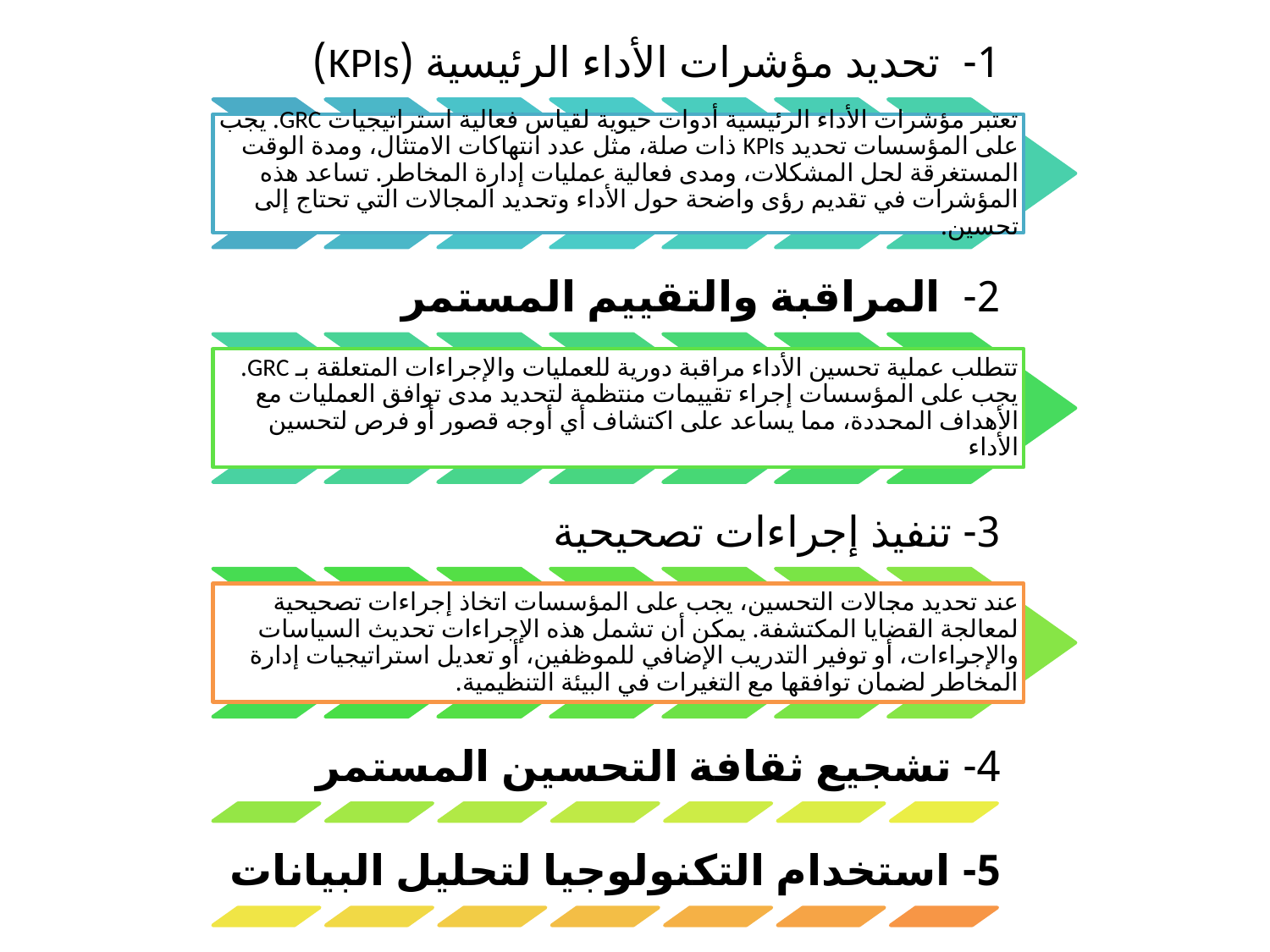

1-  تحديد مؤشرات الأداء الرئيسية (KPIs)
تعتبر مؤشرات الأداء الرئيسية أدوات حيوية لقياس فعالية استراتيجيات GRC. يجب على المؤسسات تحديد KPIs ذات صلة، مثل عدد انتهاكات الامتثال، ومدة الوقت المستغرقة لحل المشكلات، ومدى فعالية عمليات إدارة المخاطر. تساعد هذه المؤشرات في تقديم رؤى واضحة حول الأداء وتحديد المجالات التي تحتاج إلى تحسين.
2-  المراقبة والتقييم المستمر
تتطلب عملية تحسين الأداء مراقبة دورية للعمليات والإجراءات المتعلقة بـ GRC. يجب على المؤسسات إجراء تقييمات منتظمة لتحديد مدى توافق العمليات مع الأهداف المحددة، مما يساعد على اكتشاف أي أوجه قصور أو فرص لتحسين الأداء
3- تنفيذ إجراءات تصحيحية
عند تحديد مجالات التحسين، يجب على المؤسسات اتخاذ إجراءات تصحيحية لمعالجة القضايا المكتشفة. يمكن أن تشمل هذه الإجراءات تحديث السياسات والإجراءات، أو توفير التدريب الإضافي للموظفين، أو تعديل استراتيجيات إدارة المخاطر لضمان توافقها مع التغيرات في البيئة التنظيمية.
4- تشجيع ثقافة التحسين المستمر
5- استخدام التكنولوجيا لتحليل البيانات